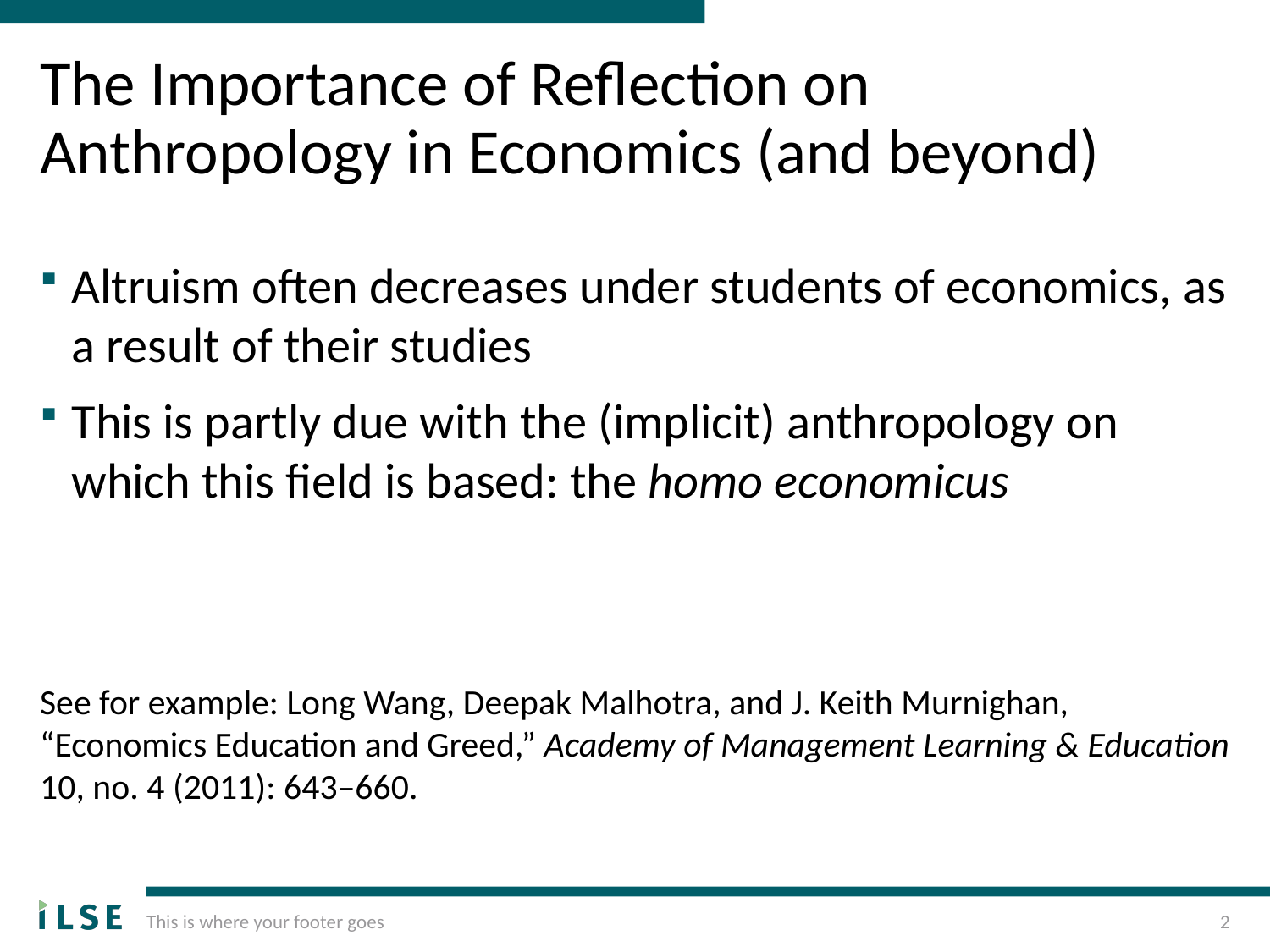

# The Importance of Reflection on Anthropology in Economics (and beyond)
Altruism often decreases under students of economics, as a result of their studies
This is partly due with the (implicit) anthropology on which this field is based: the homo economicus

See for example: Long Wang, Deepak Malhotra, and J. Keith Murnighan, “Economics Education and Greed,” Academy of Management Learning & Education 10, no. 4 (2011): 643–660.
This is where your footer goes
2